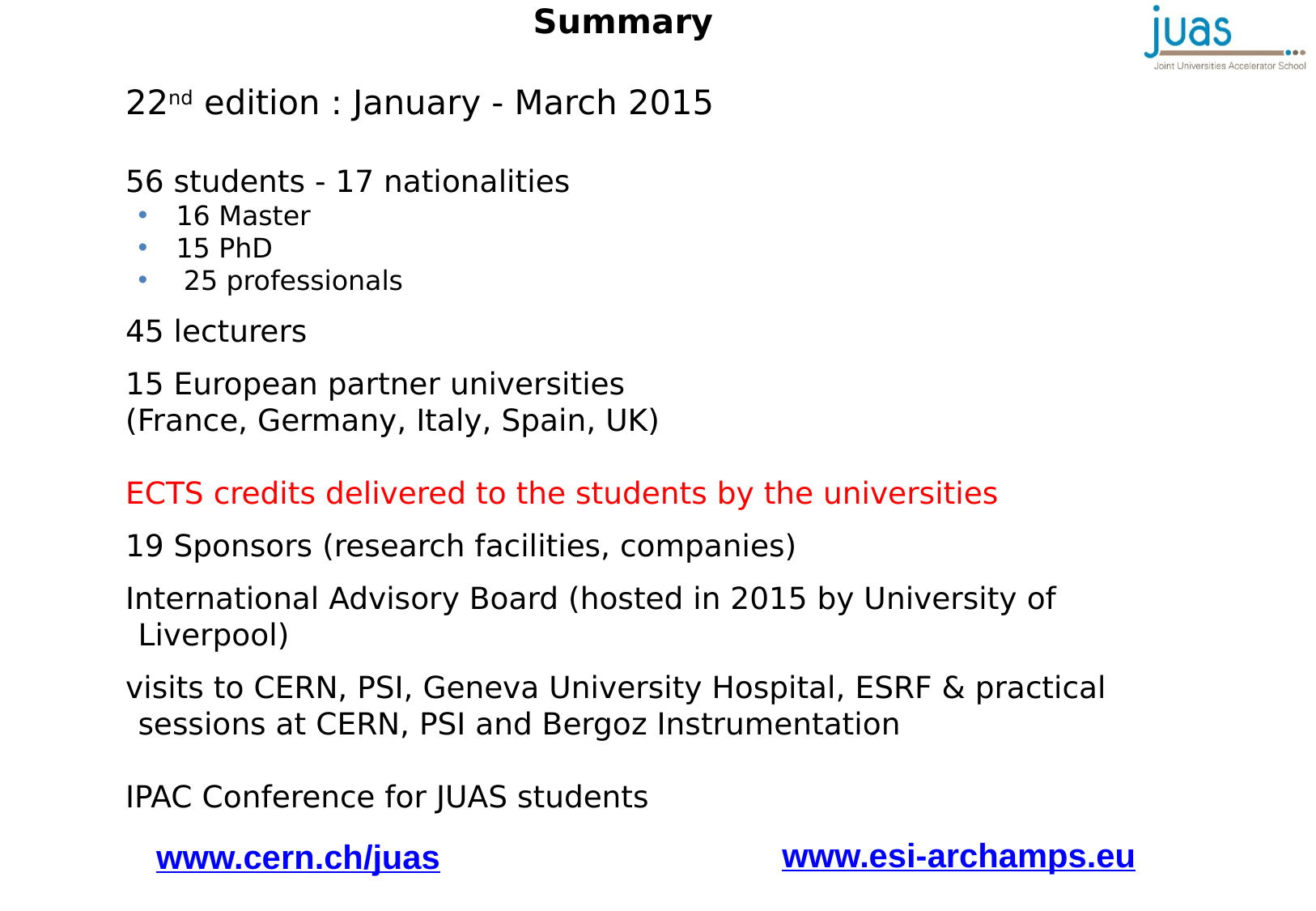

Summary

22nd edition : January - March 2015

56 students - 17 nationalities
16 Master
15 PhD
25 professionals

45 lecturers

15 European partner universities
(France, Germany, Italy, Spain, UK)

ECTS credits delivered to the students by the universities

19 Sponsors (research facilities, companies)

International Advisory Board (hosted in 2015 by University of Liverpool)

visits to CERN, PSI, Geneva University Hospital, ESRF & practical sessions at CERN, PSI and Bergoz Instrumentation

IPAC Conference for JUAS students

www.esi-archamps.eu
 www.cern.ch/juas